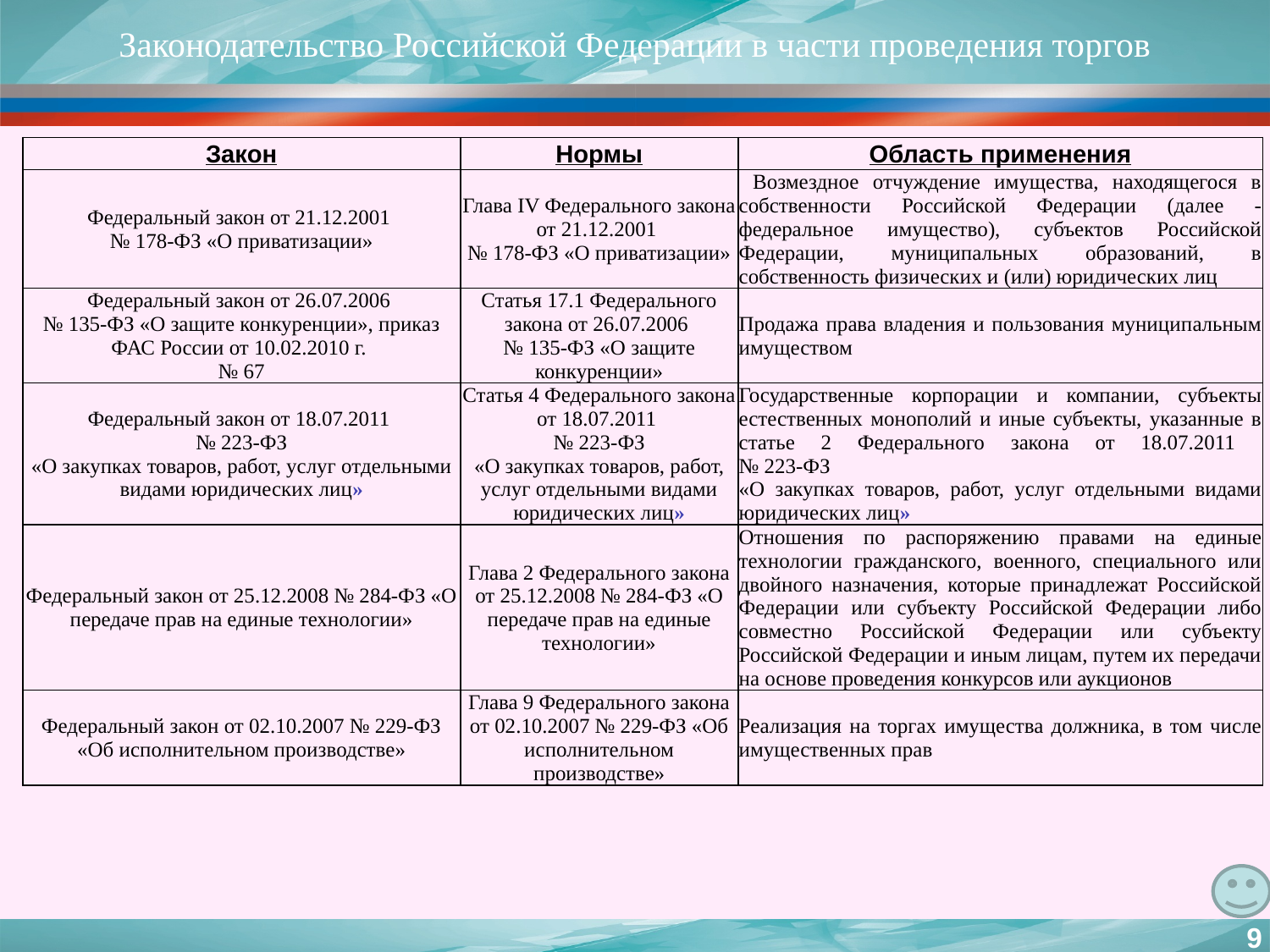

# Законодательство Российской Федерации в части проведения торгов
| Закон | Нормы | Область применения |
| --- | --- | --- |
| Федеральный закон от 21.12.2001 № 178-ФЗ «О приватизации» | Глава IV Федерального закона от 21.12.2001 № 178-ФЗ «О приватизации» | Возмездное отчуждение имущества, находящегося в собственности Российской Федерации (далее - федеральное имущество), субъектов Российской Федерации, муниципальных образований, в собственность физических и (или) юридических лиц |
| Федеральный закон от 26.07.2006 № 135-ФЗ «О защите конкуренции», приказ ФАС России от 10.02.2010 г. № 67 | Статья 17.1 Федерального закона от 26.07.2006 № 135-ФЗ «О защите конкуренции» | Продажа права владения и пользования муниципальным имуществом |
| Федеральный закон от 18.07.2011 № 223-ФЗ «О закупках товаров, работ, услуг отдельными видами юридических лиц» | Статья 4 Федерального закона от 18.07.2011 № 223-ФЗ «О закупках товаров, работ, услуг отдельными видами юридических лиц» | Государственные корпорации и компании, субъекты естественных монополий и иные субъекты, указанные в статье 2 Федерального закона от 18.07.2011 № 223-ФЗ «О закупках товаров, работ, услуг отдельными видами юридических лиц» |
| Федеральный закон от 25.12.2008 № 284-ФЗ «О передаче прав на единые технологии» | Глава 2 Федерального закона от 25.12.2008 № 284-ФЗ «О передаче прав на единые технологии» | Отношения по распоряжению правами на единые технологии гражданского, военного, специального или двойного назначения, которые принадлежат Российской Федерации или субъекту Российской Федерации либо совместно Российской Федерации или субъекту Российской Федерации и иным лицам, путем их передачи на основе проведения конкурсов или аукционов |
| Федеральный закон от 02.10.2007 № 229-ФЗ «Об исполнительном производстве» | Глава 9 Федерального закона от 02.10.2007 № 229-ФЗ «Об исполнительном производстве» | Реализация на торгах имущества должника, в том числе имущественных прав |

9